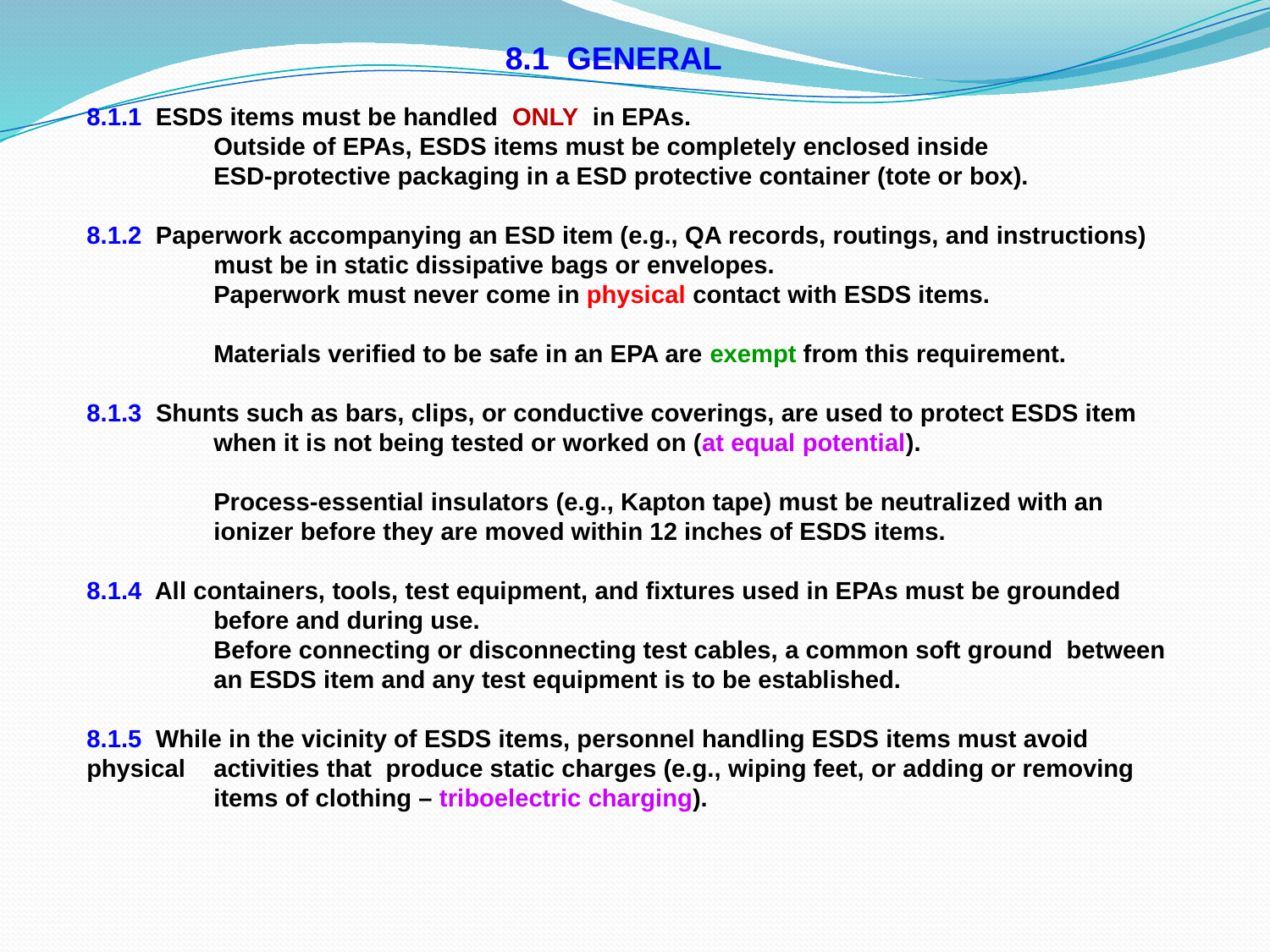

8.1  GENERAL
8.1.1  ESDS items must be handled  ONLY  in EPAs.                                                                                  	Outside of EPAs, ESDS items must be completely enclosed inside                             	ESD-protective packaging in a ESD protective container (tote or box).

8.1.2  Paperwork accompanying an ESD item (e.g., QA records, routings, and instructions) 	must be in static dissipative bags or envelopes.
	Paperwork must never come in physical contact with ESDS items.

	Materials verified to be safe in an EPA are exempt from this requirement.

8.1.3  Shunts such as bars, clips, or conductive coverings, are used to protect ESDS item 	when it is not being tested or worked on (at equal potential).

	Process-essential insulators (e.g., Kapton tape) must be neutralized with an 	ionizer before they are moved within 12 inches of ESDS items.

8.1.4  All containers, tools, test equipment, and fixtures used in EPAs must be grounded 	before and during use.
	Before connecting or disconnecting test cables, a common soft ground  between 	an ESDS item and any test equipment is to be established.

8.1.5  While in the vicinity of ESDS items, personnel handling ESDS items must avoid physical 	activities that  produce static charges (e.g., wiping feet, or adding or removing 	items of clothing – triboelectric charging).